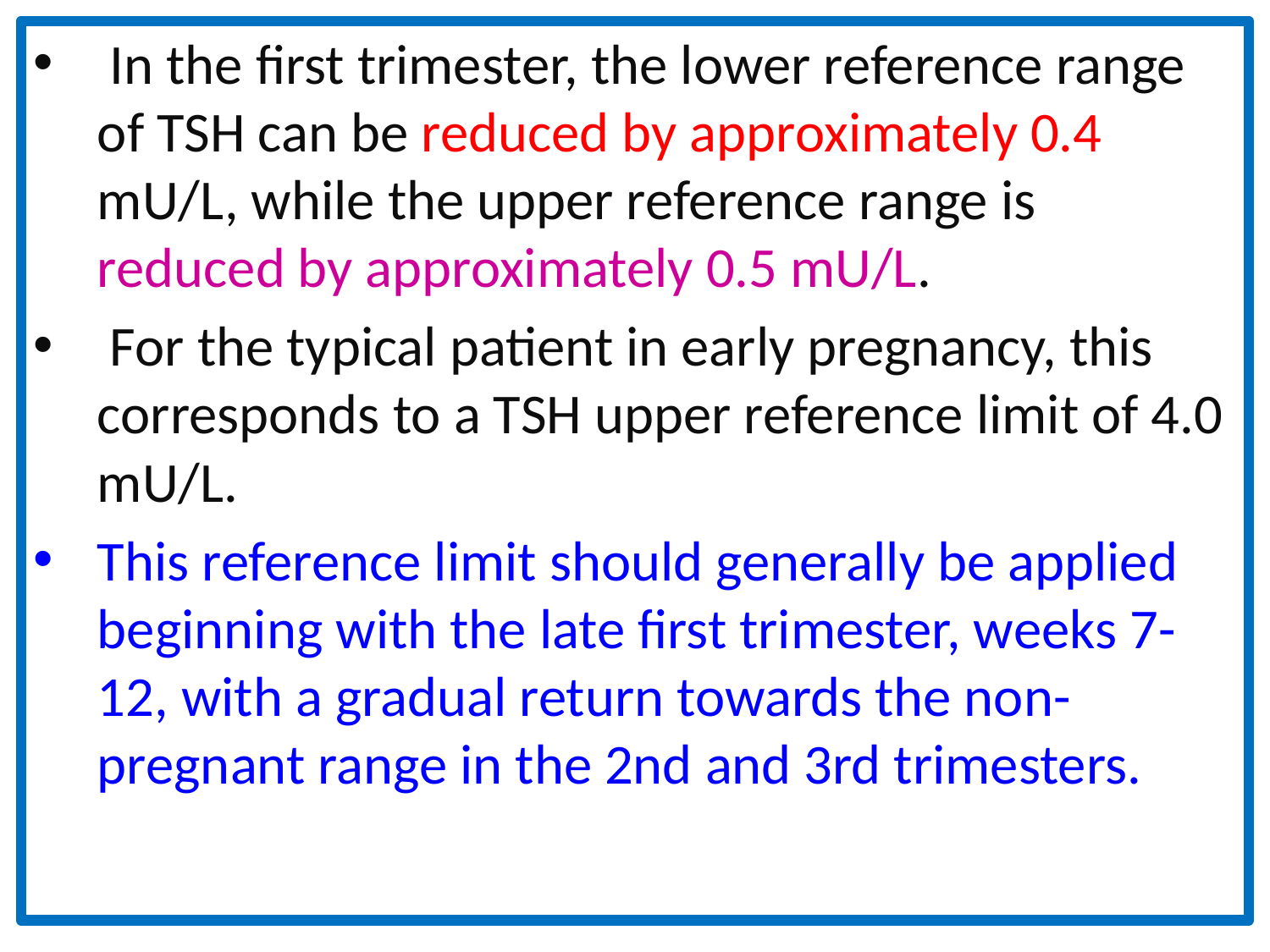

In the first trimester, the lower reference range of TSH can be reduced by approximately 0.4 mU/L, while the upper reference range is reduced by approximately 0.5 mU/L.
 For the typical patient in early pregnancy, this corresponds to a TSH upper reference limit of 4.0 mU/L.
This reference limit should generally be applied beginning with the late first trimester, weeks 7-12, with a gradual return towards the non-pregnant range in the 2nd and 3rd trimesters.
#